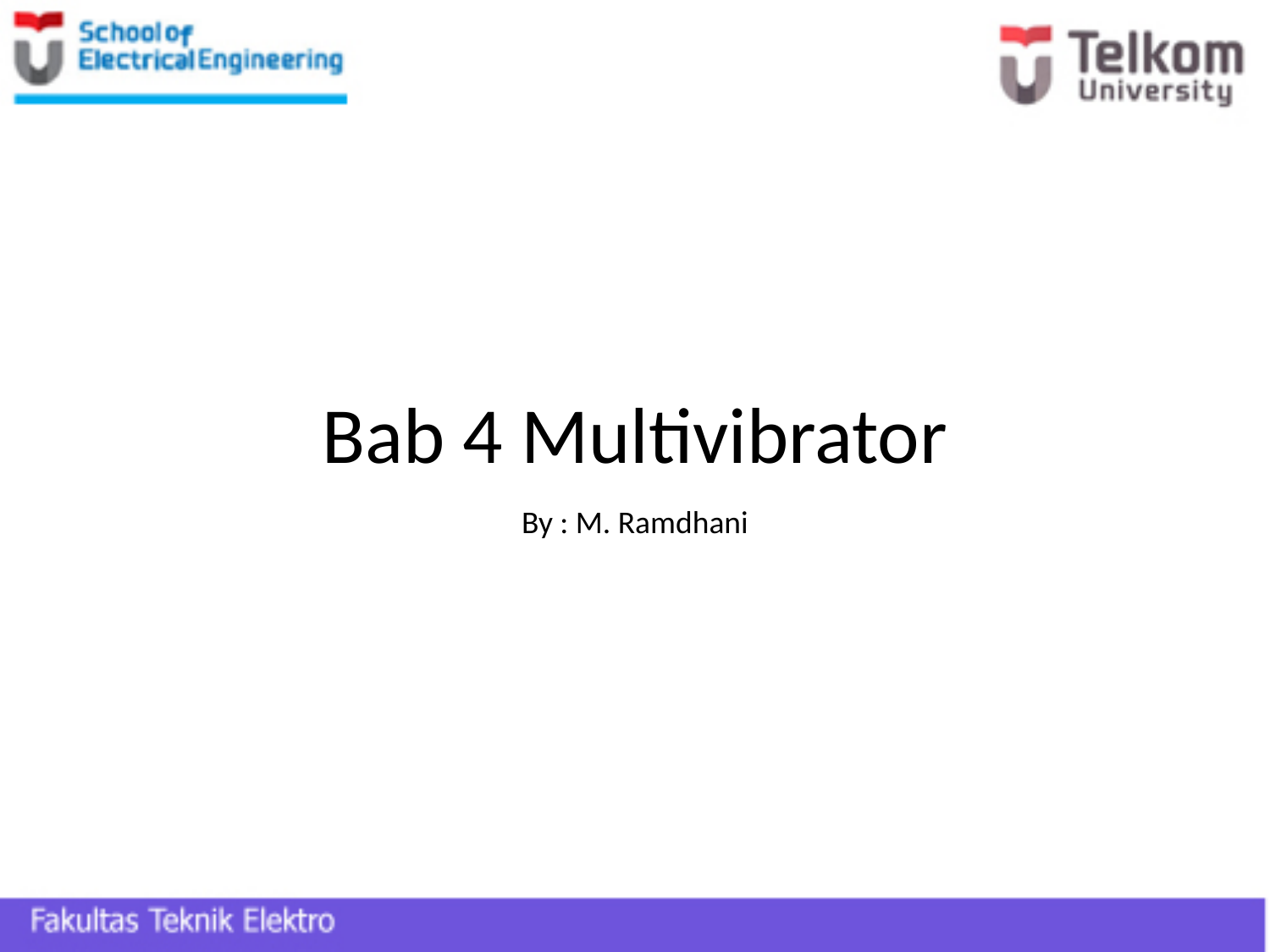

# Bab 4 Multivibrator
By : M. Ramdhani